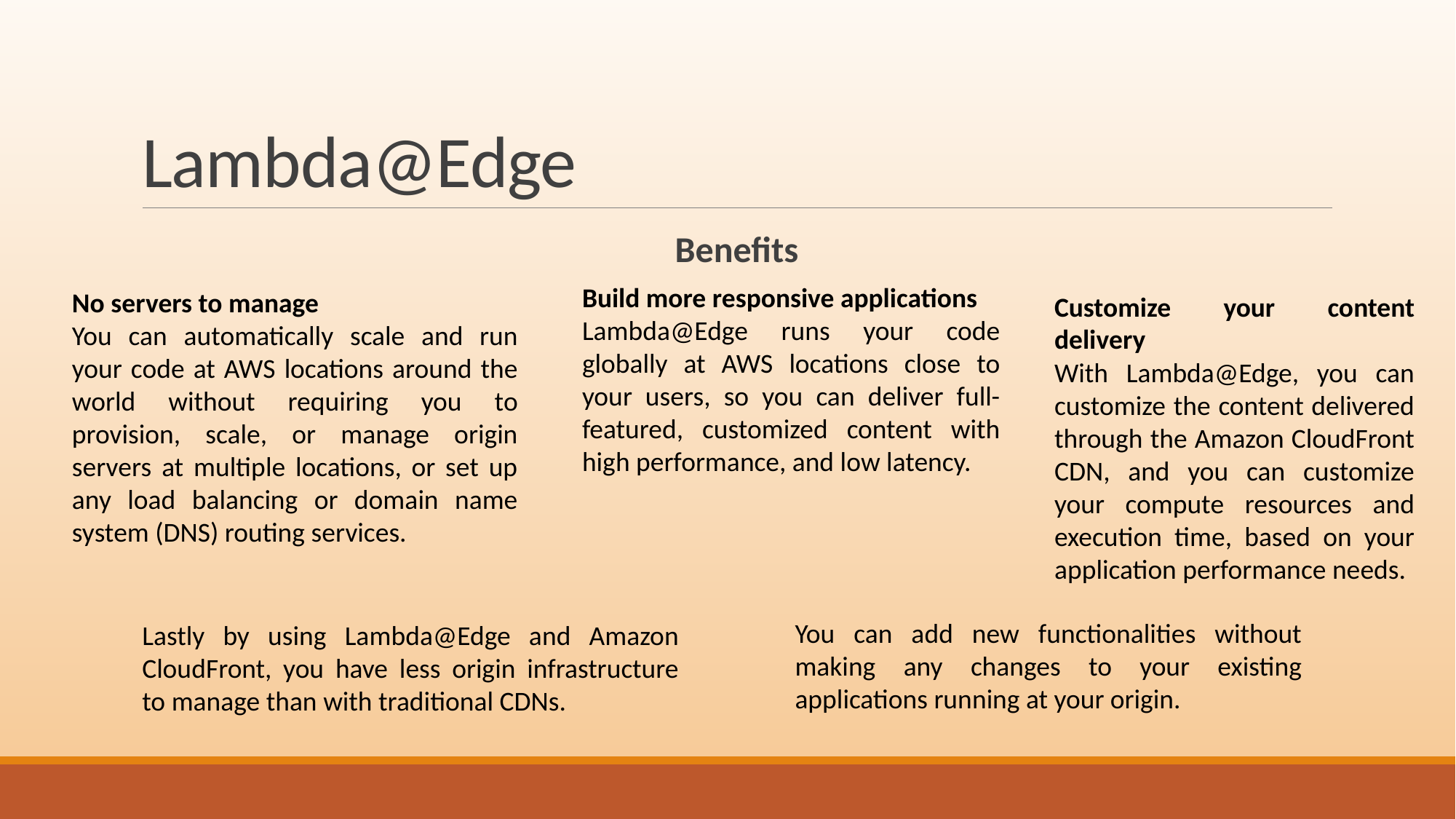

# Lambda@Edge
Benefits

Build more responsive applications
Lambda@Edge runs your code globally at AWS locations close to your users, so you can deliver full-featured, customized content with high performance, and low latency.
No servers to manage
You can automatically scale and run your code at AWS locations around the world without requiring you to provision, scale, or manage origin servers at multiple locations, or set up any load balancing or domain name system (DNS) routing services.

Customize your content delivery
With Lambda@Edge, you can customize the content delivered through the Amazon CloudFront CDN, and you can customize your compute resources and execution time, based on your application performance needs.
You can add new functionalities without making any changes to your existing applications running at your origin.
Lastly by using Lambda@Edge and Amazon CloudFront, you have less origin infrastructure to manage than with traditional CDNs.